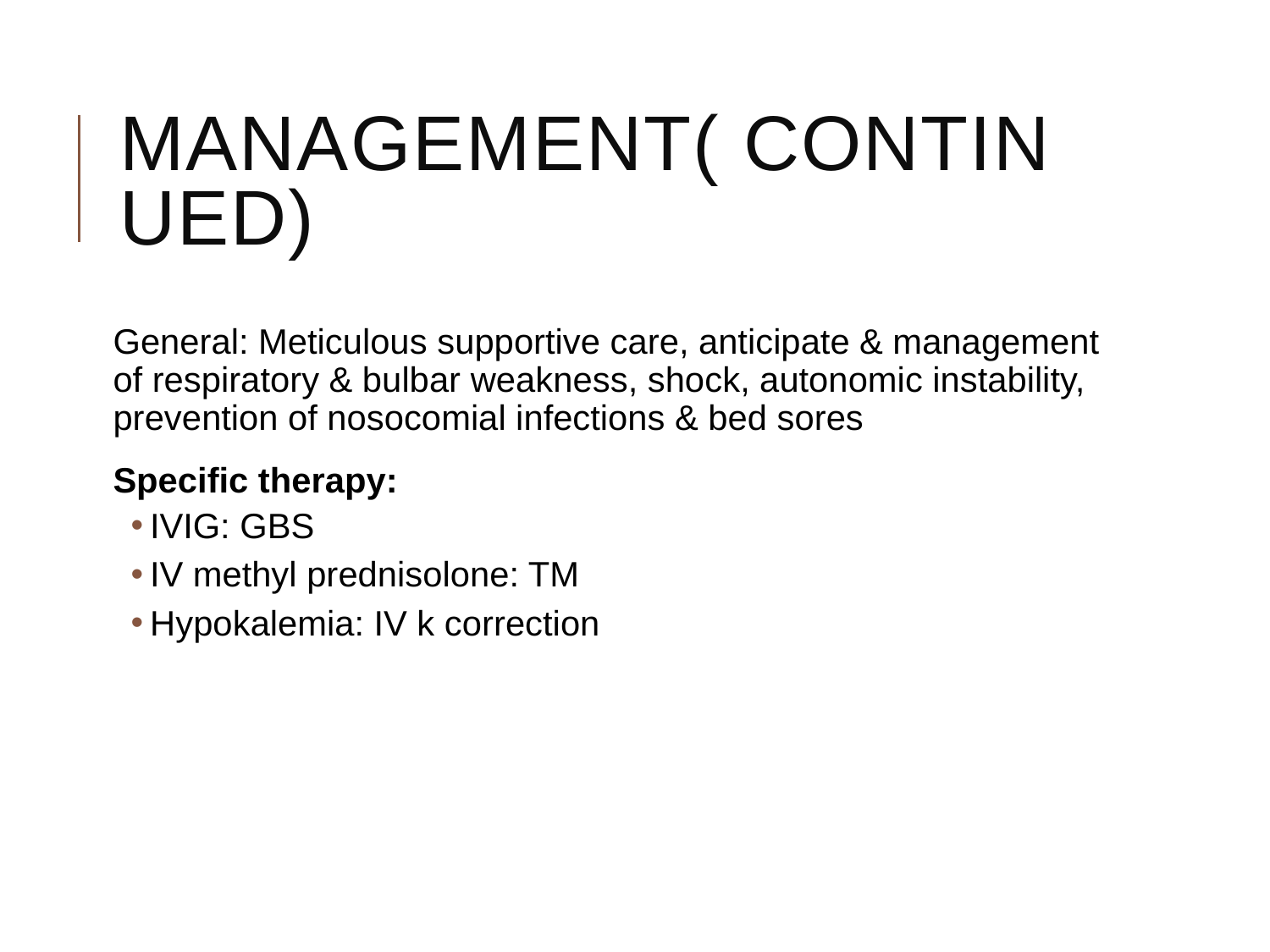

# Management( continued)
General: Meticulous supportive care, anticipate & management of respiratory & bulbar weakness, shock, autonomic instability, prevention of nosocomial infections & bed sores
Specific therapy:
IVIG: GBS
IV methyl prednisolone: TM
Hypokalemia: IV k correction